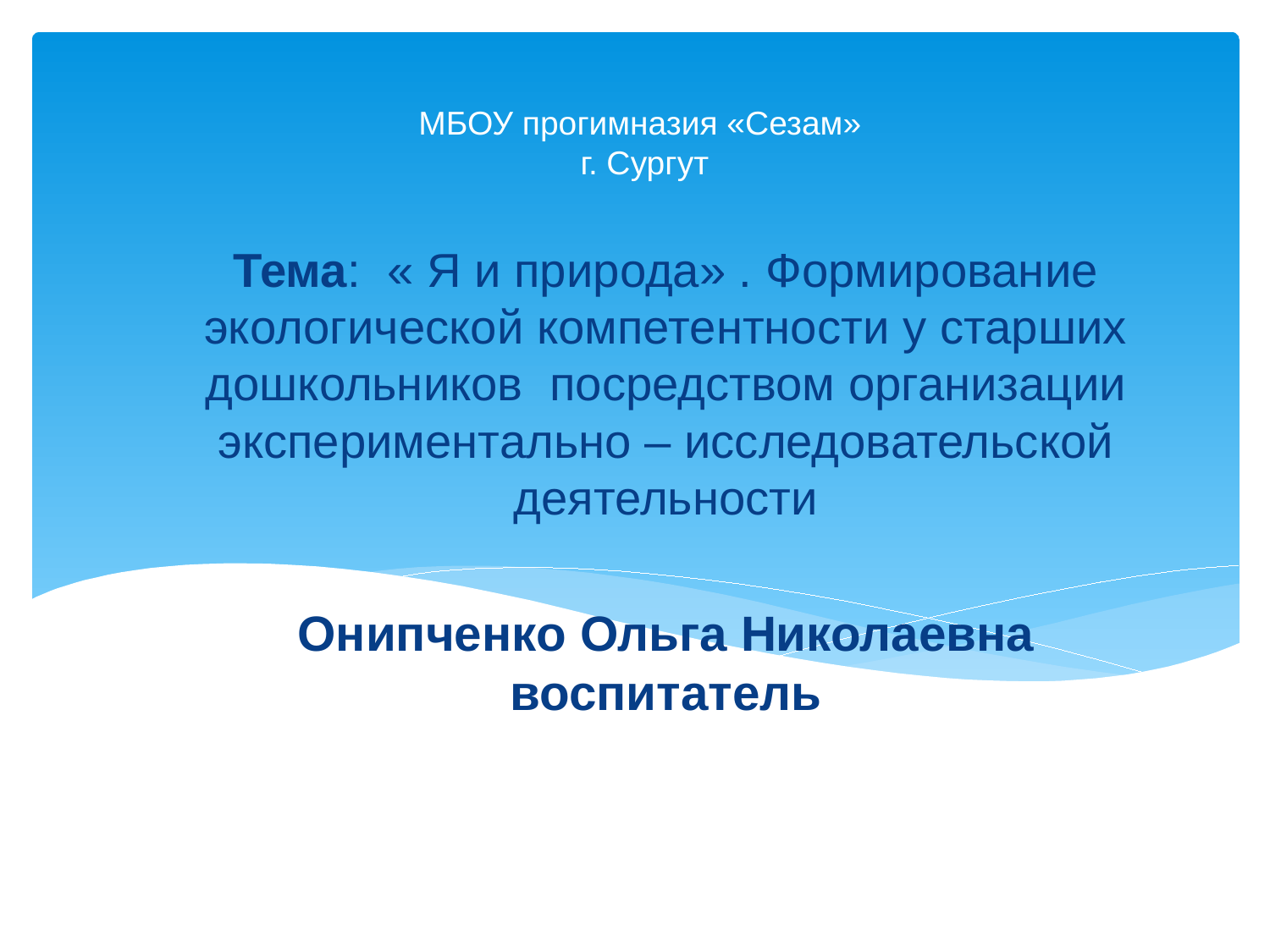

# МБОУ прогимназия «Сезам» г. Сургут

Тема:  « Я и природа» . Формирование экологической компетентности у старших дошкольников  посредством организации экспериментально – исследовательской деятельности
Онипченко Ольга Николаевна
воспитатель
Тема: Педагогический проект Я и